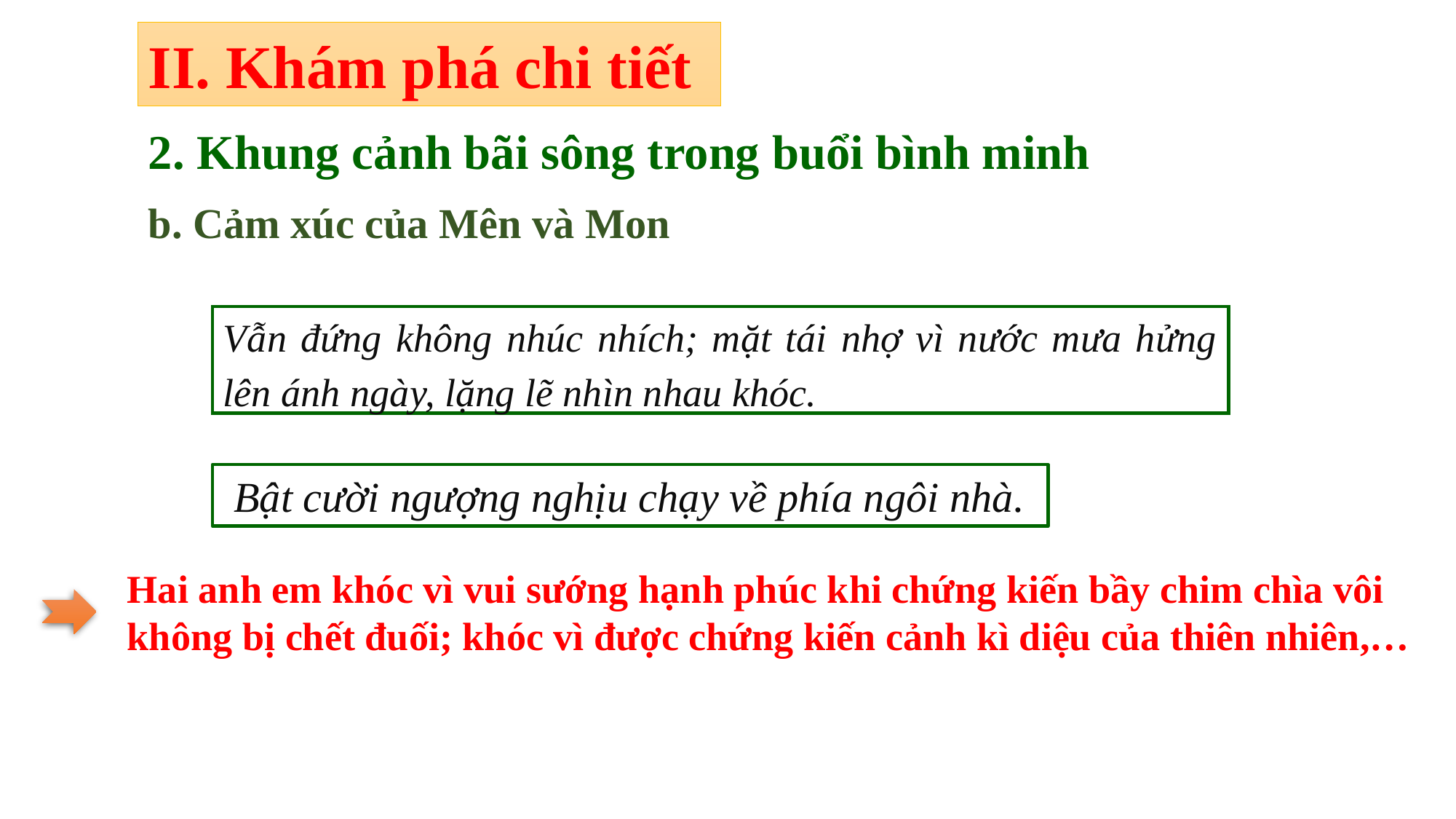

II. Khám phá chi tiết
2. Khung cảnh bãi sông trong buổi bình minh
b. Cảm xúc của Mên và Mon
Vẫn đứng không nhúc nhích; mặt tái nhợ vì nước mưa hửng lên ánh ngày, lặng lẽ nhìn nhau khóc.
 Bật cười ngượng nghịu chạy về phía ngôi nhà.
Hai anh em khóc vì vui sướng hạnh phúc khi chứng kiến bầy chim chìa vôi không bị chết đuối; khóc vì được chứng kiến cảnh kì diệu của thiên nhiên,…